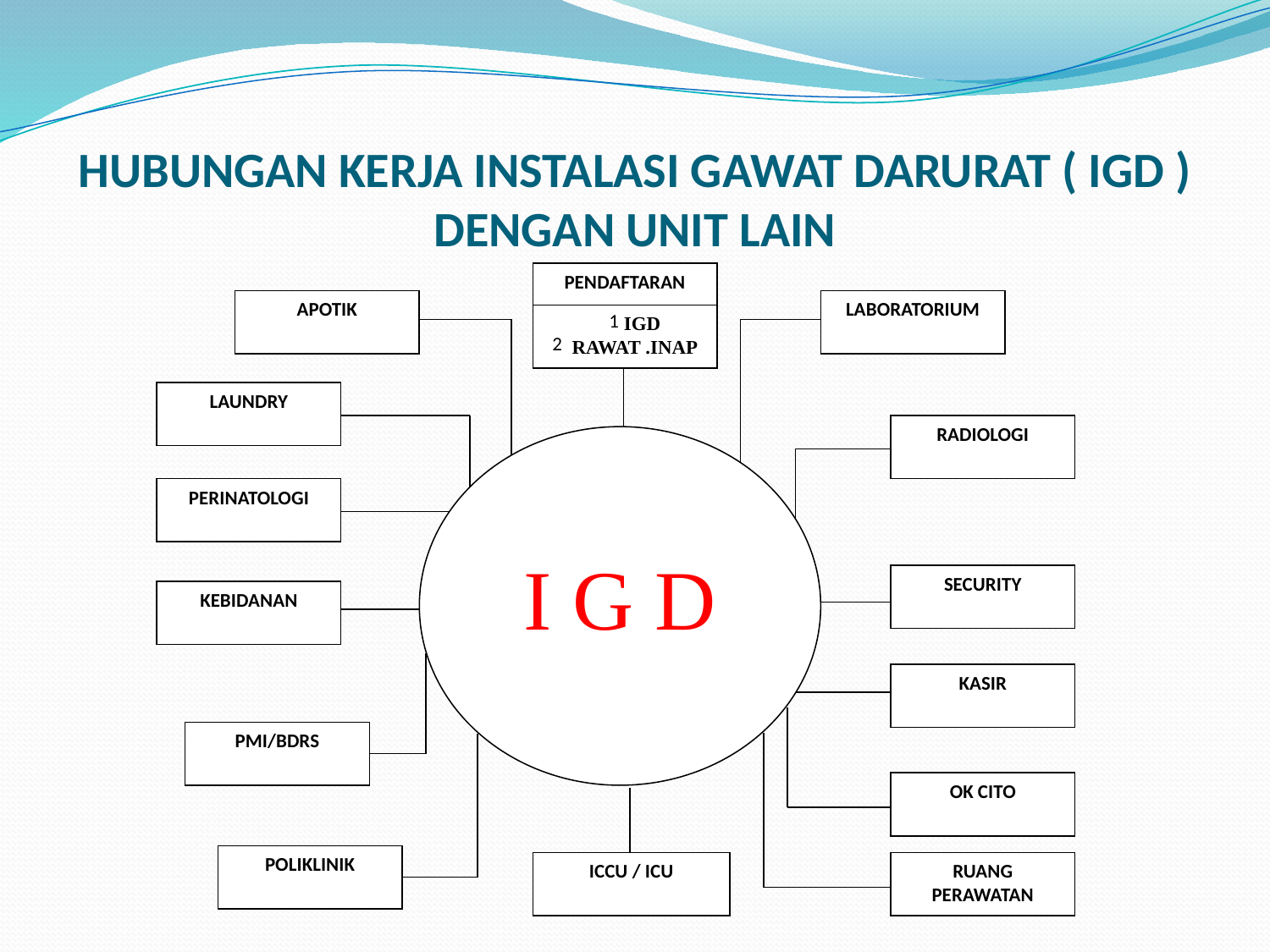

# HUBUNGAN KERJA INSTALASI GAWAT DARURAT ( IGD ) DENGAN UNIT LAIN
PENDAFTARAN
APOTIK
LABORATORIUM
 IGD
  RAWAT .INAP
LAUNDRY
RADIOLOGI

I G D
PERINATOLOGI
SECURITY
KEBIDANAN
KASIR
PMI/BDRS
OK CITO
POLIKLINIK
ICCU / ICU
RUANG PERAWATAN